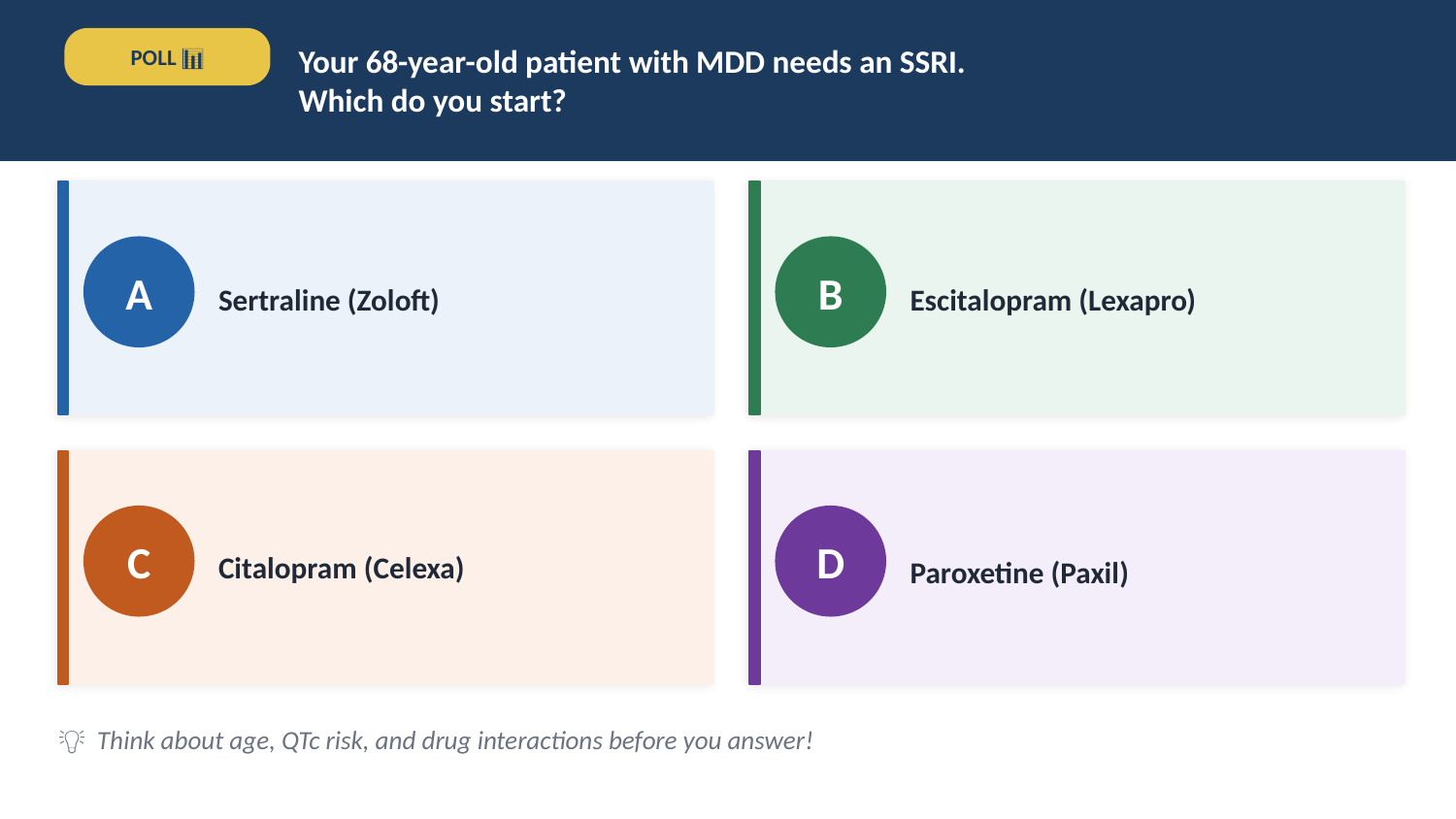

Your 68-year-old patient with MDD needs an SSRI.
Which do you start?

POLL 📊

A

B
Sertraline (Zoloft)
Escitalopram (Lexapro)

C

D
Citalopram (Celexa)
Paroxetine (Paxil)

💡  Think about age, QTc risk, and drug interactions before you answer!